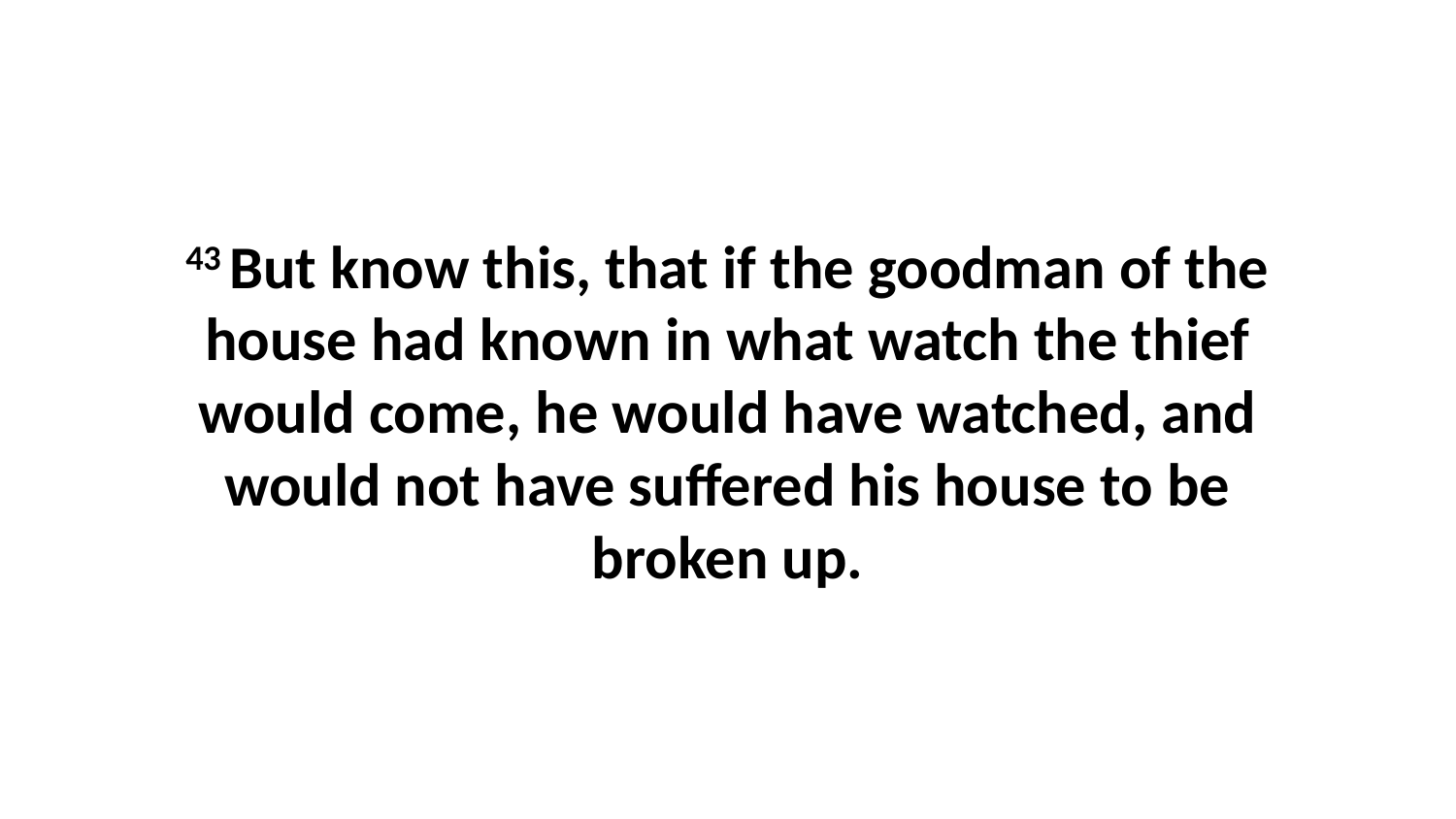

43 But know this, that if the goodman of the house had known in what watch the thief would come, he would have watched, and would not have suffered his house to be broken up.